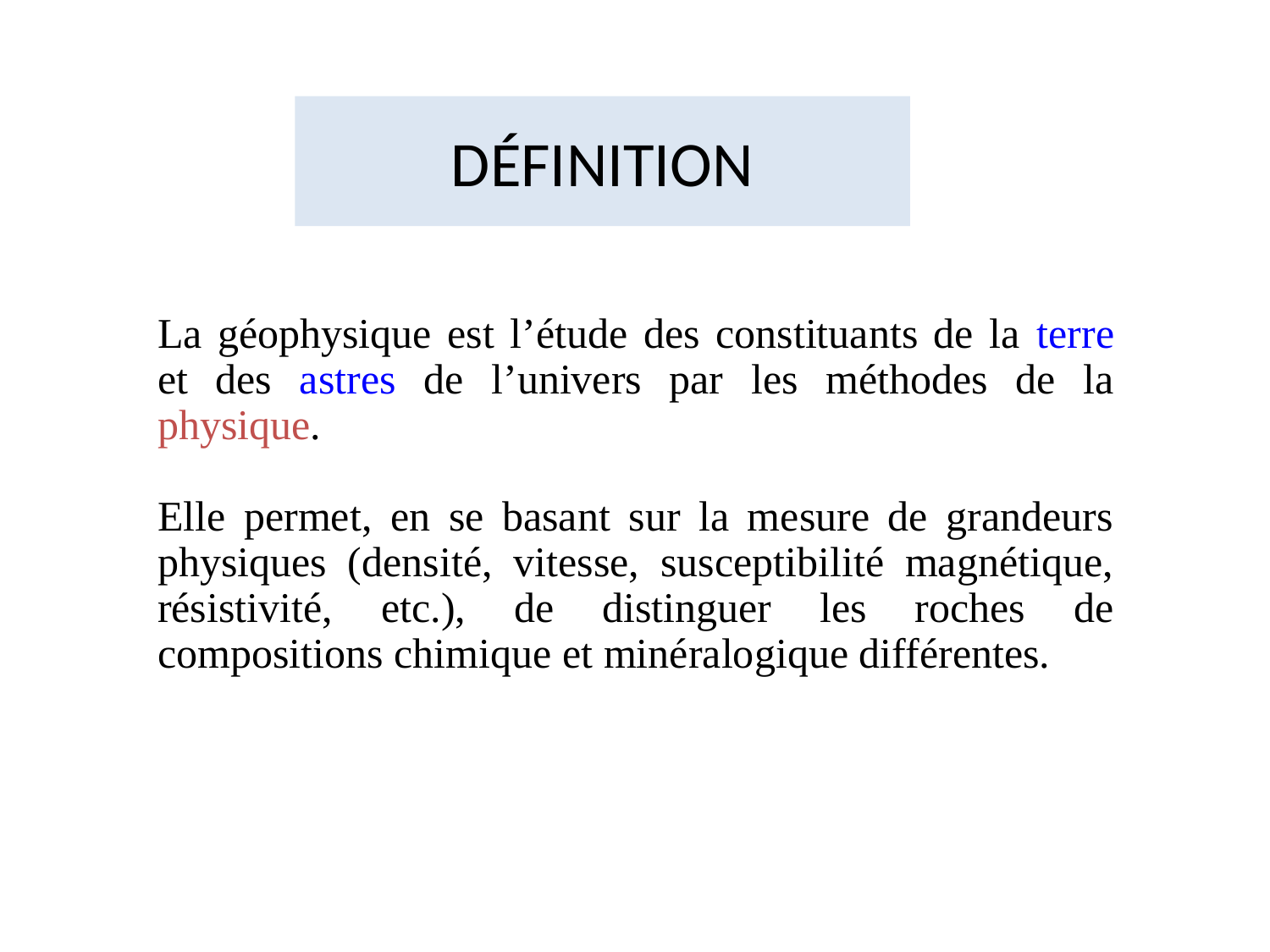

# DÉFINITION
La géophysique est l’étude des constituants de la terre et des astres de l’univers par les méthodes de la physique.

Elle permet, en se basant sur la mesure de grandeurs physiques (densité, vitesse, susceptibilité magnétique, résistivité, etc.), de distinguer les roches de compositions chimique et minéralogique différentes.